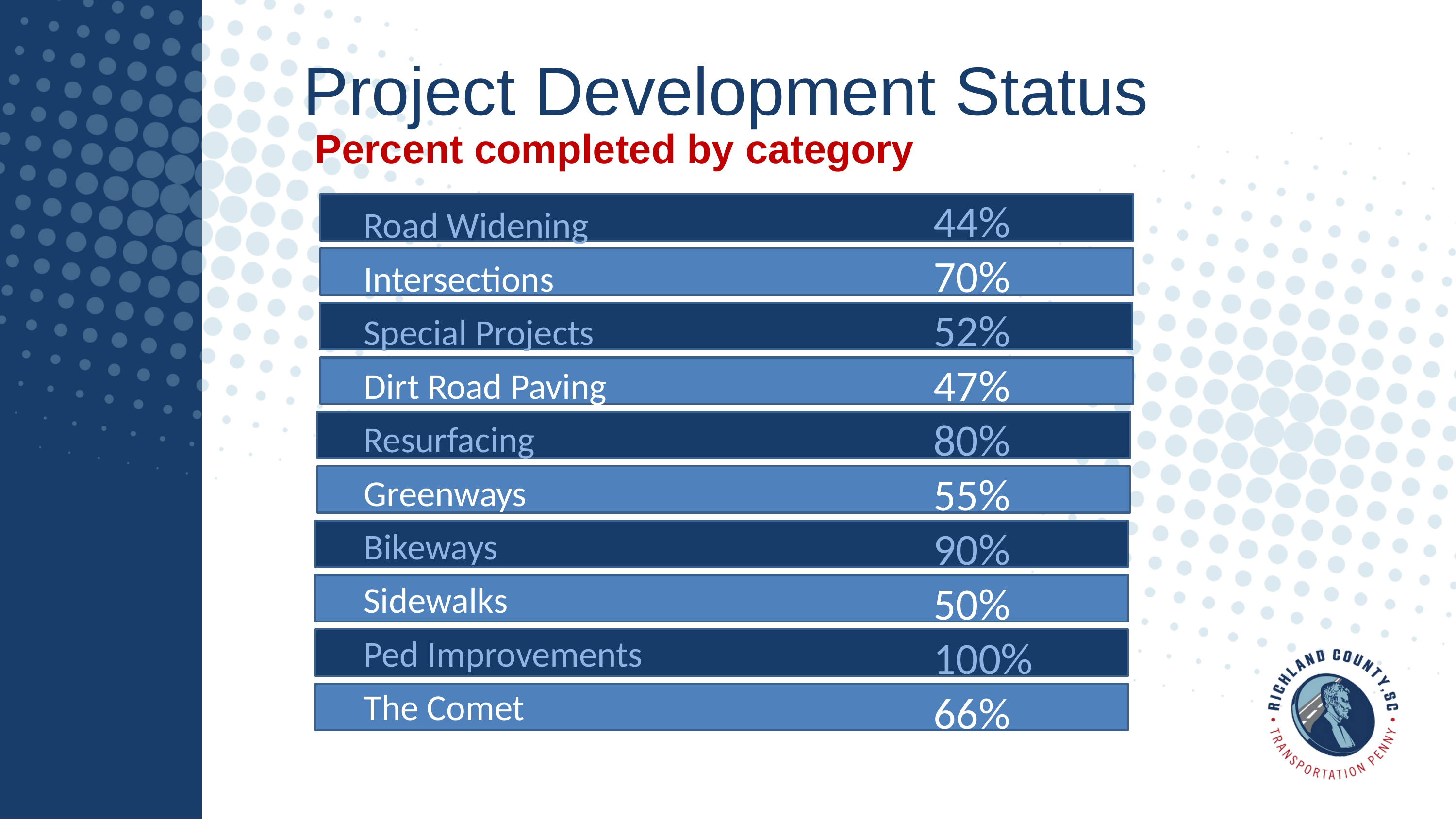

Project Development Status
Percent completed by category

Road Widening
Intersections
Special Projects
Dirt Road Paving
Resurfacing
Greenways
Bikeways
Sidewalks
Ped Improvements
The Comet
44%
70%
52%
47%
80%
55%
90%
50%
100%
66%